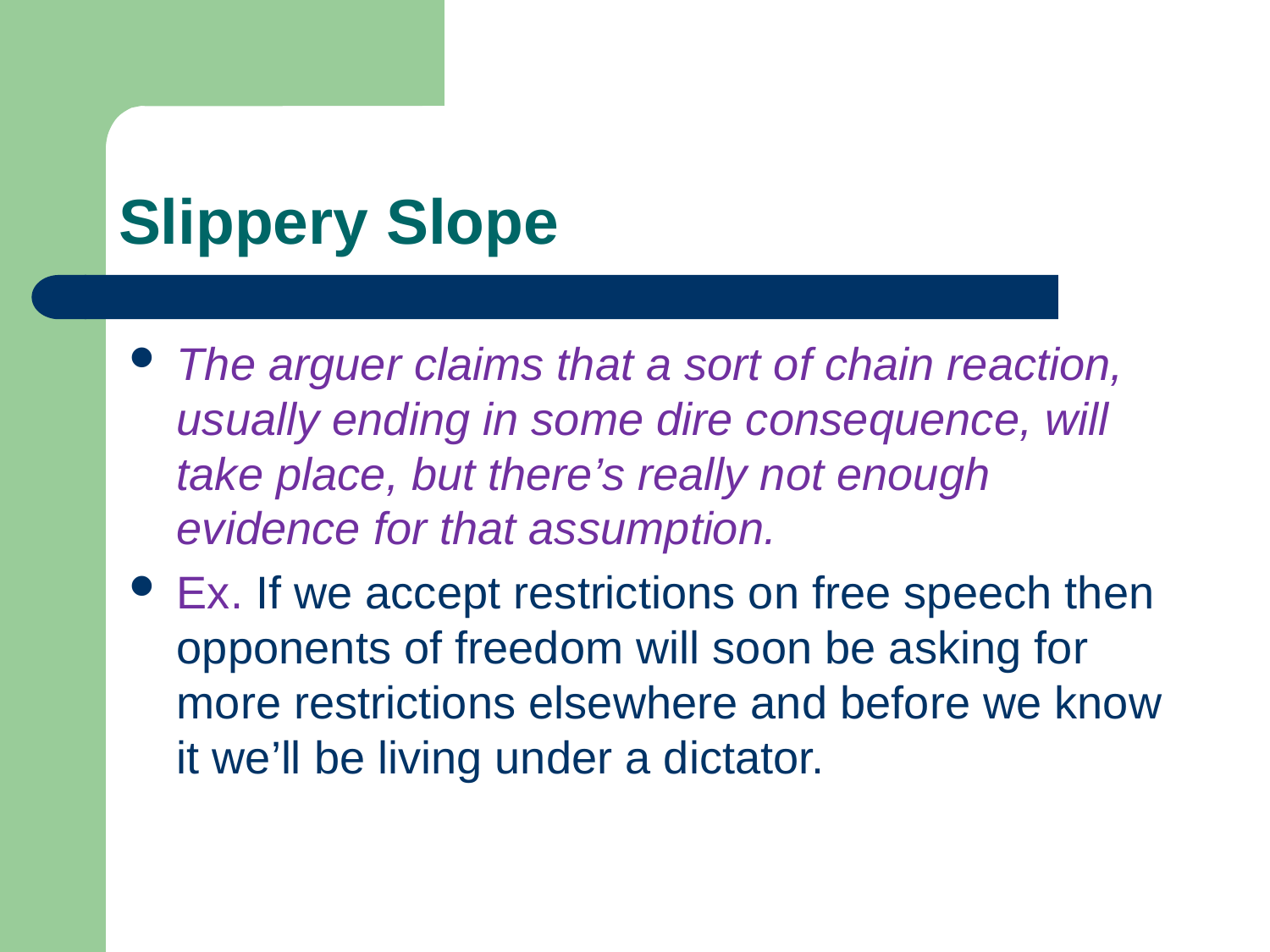

# Slippery Slope
The arguer claims that a sort of chain reaction, usually ending in some dire consequence, will take place, but there’s really not enough evidence for that assumption.
Ex. If we accept restrictions on free speech then opponents of freedom will soon be asking for more restrictions elsewhere and before we know it we’ll be living under a dictator.